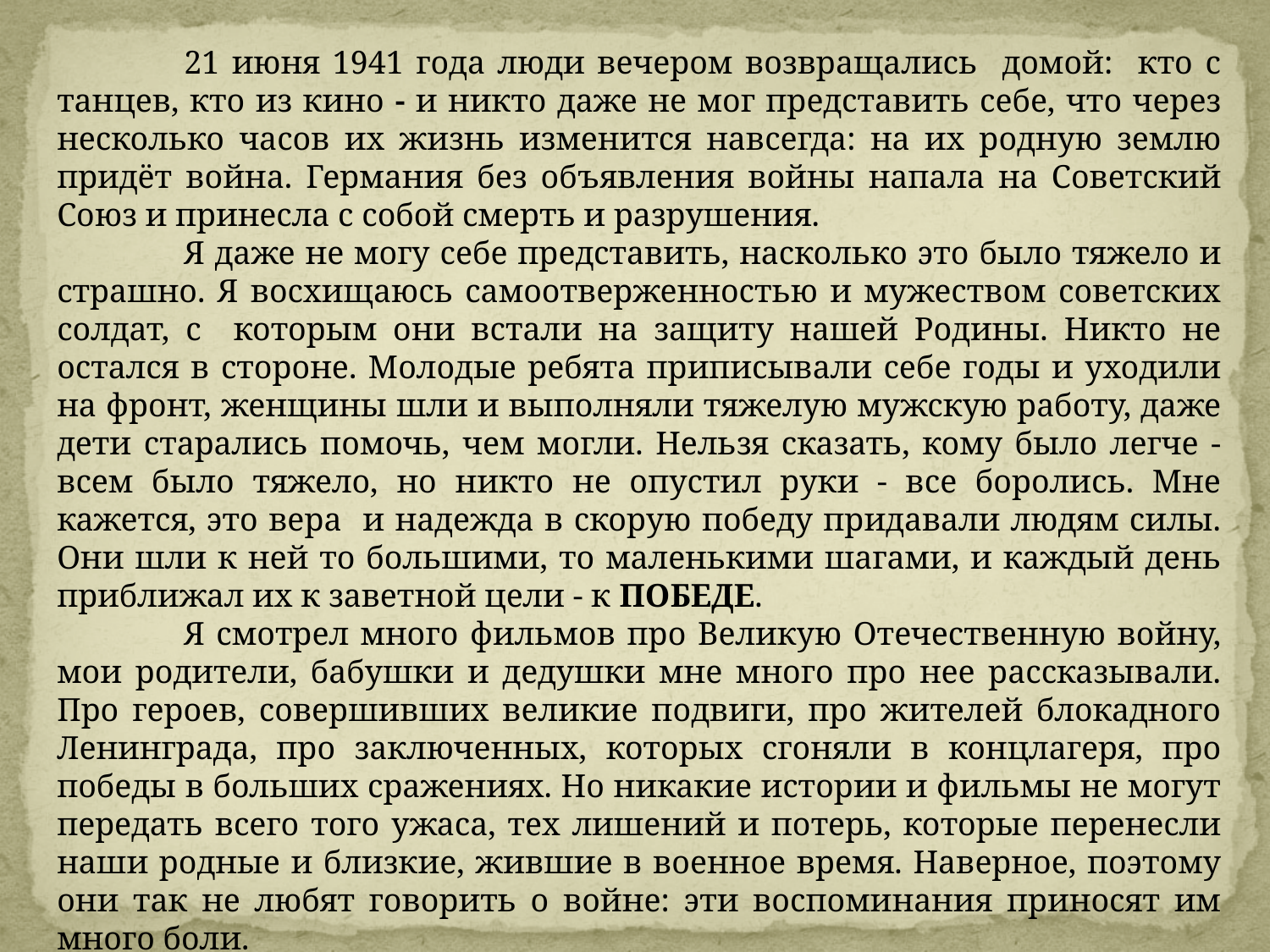

21 июня 1941 года люди вечером возвращались  домой:  кто с танцев, кто из кино - и никто даже не мог представить себе, что через несколько часов их жизнь изменится навсегда: на их родную землю придёт война. Германия без объявления войны напала на Советский Союз и принесла с собой смерть и разрушения.
	Я даже не могу себе представить, насколько это было тяжело и страшно. Я восхищаюсь самоотверженностью и мужеством советских солдат, с  которым они встали на защиту нашей Родины. Никто не остался в стороне. Молодые ребята приписывали себе годы и уходили на фронт, женщины шли и выполняли тяжелую мужскую работу, даже дети старались помочь, чем могли. Нельзя сказать, кому было легче - всем было тяжело, но никто не опустил руки - все боролись. Мне кажется, это вера  и надежда в скорую победу придавали людям силы. Они шли к ней то большими, то маленькими шагами, и каждый день приближал их к заветной цели - к ПОБЕДЕ.
	Я смотрел много фильмов про Великую Отечественную войну, мои родители, бабушки и дедушки мне много про нее рассказывали. Про героев, совершивших великие подвиги, про жителей блокадного Ленинграда, про заключенных, которых сгоняли в концлагеря, про победы в больших сражениях. Но никакие истории и фильмы не могут передать всего того ужаса, тех лишений и потерь, которые перенесли наши родные и близкие, жившие в военное время. Наверное, поэтому они так не любят говорить о войне: эти воспоминания приносят им много боли.